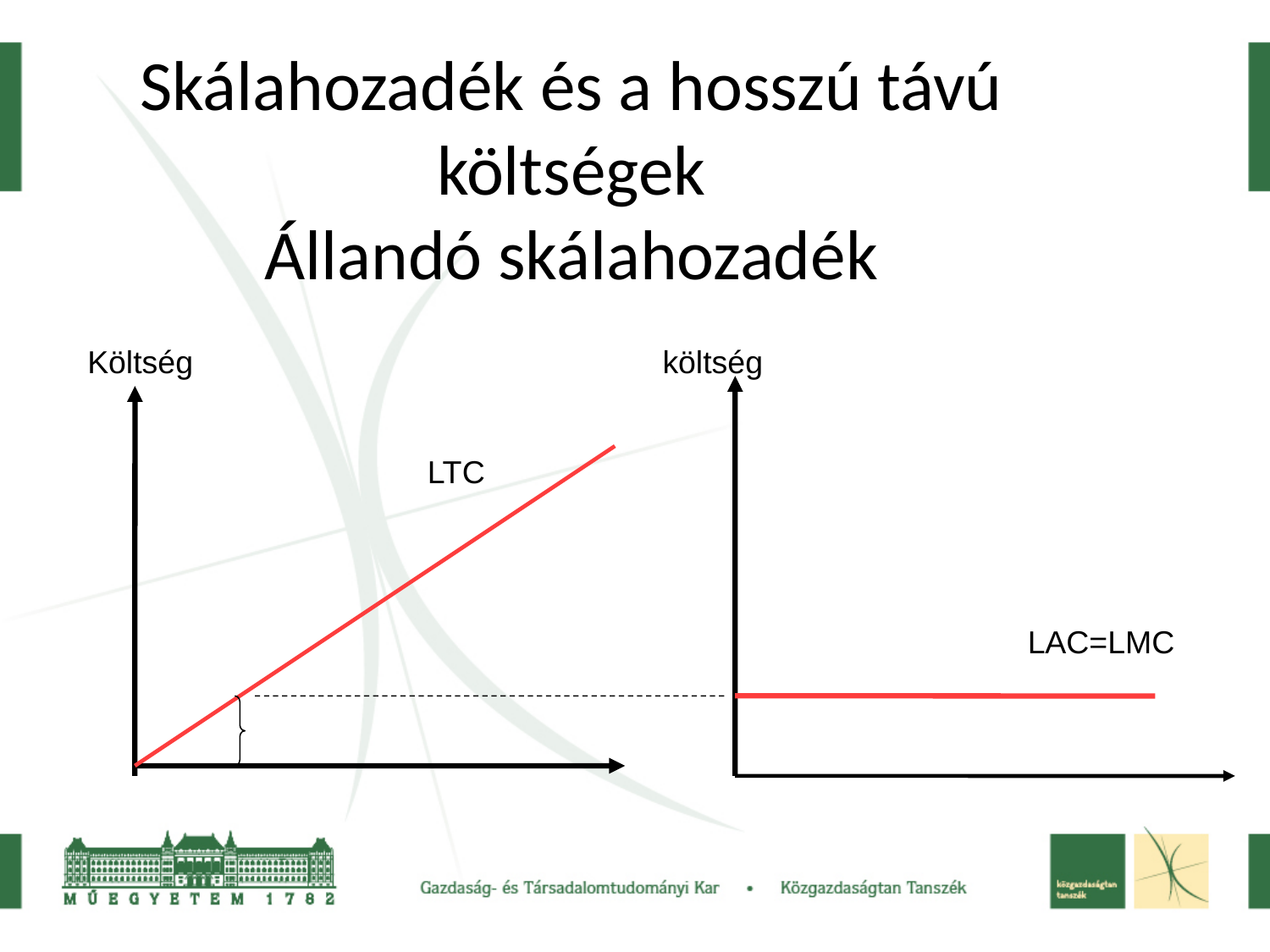

Skálahozadék és a hosszú távú költségek
Állandó skálahozadék
Költség                                                     költség

LTC
LAC=LMC